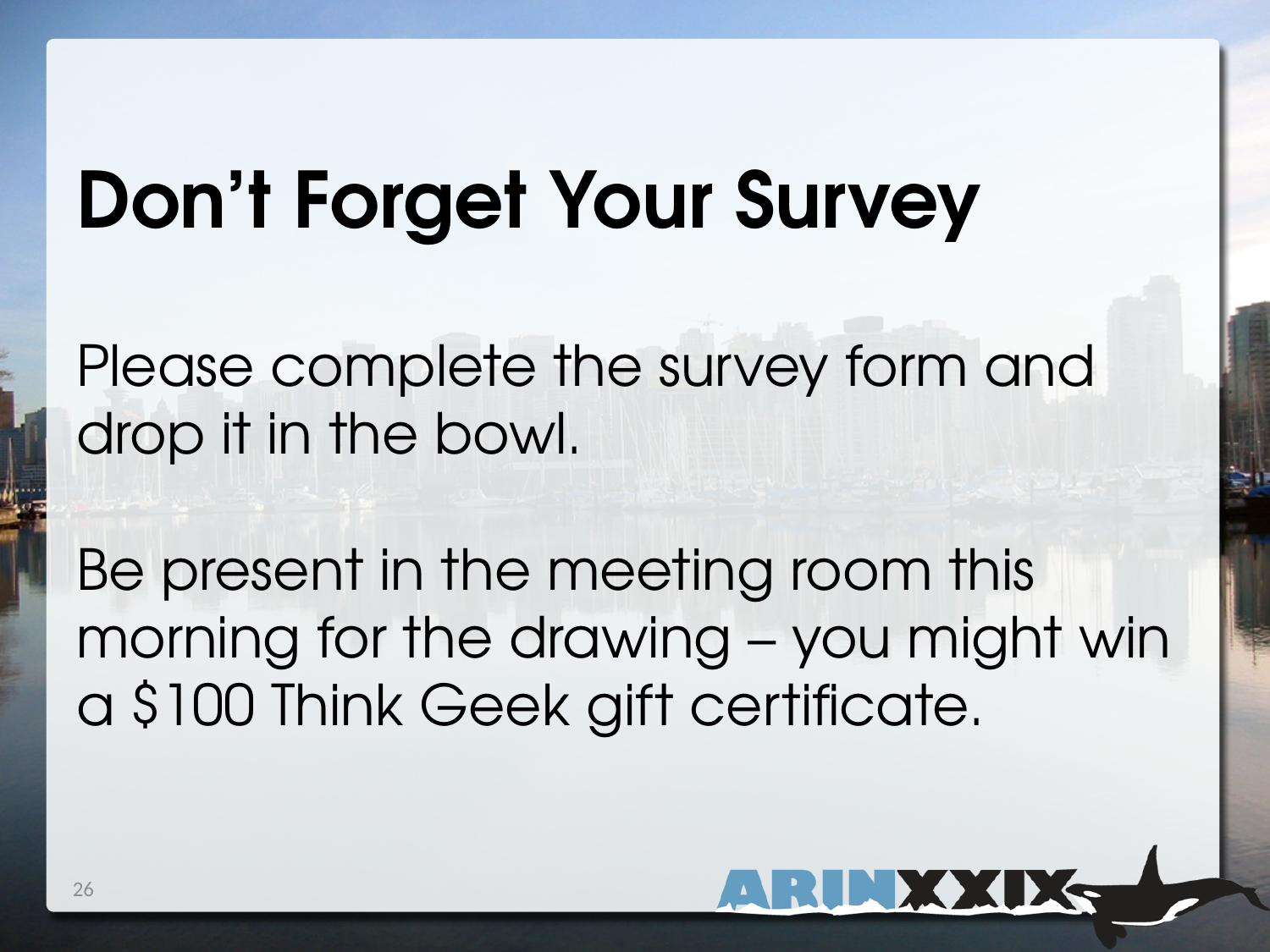

# Don’t Forget Your Survey
Please complete the survey form and drop it in the bowl.
Be present in the meeting room this morning for the drawing – you might win a $100 Think Geek gift certificate.
26